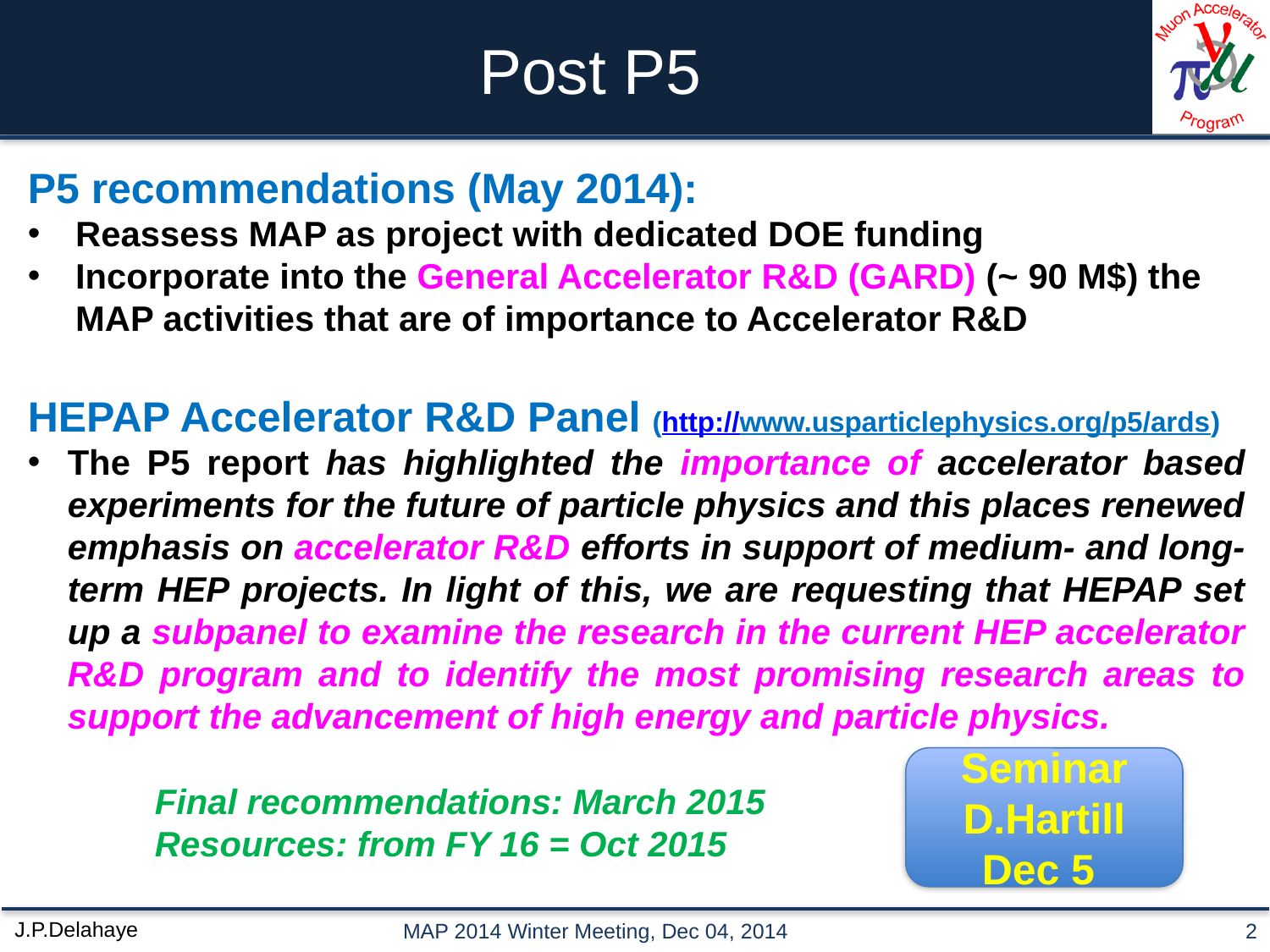

# Post P5
P5 recommendations (May 2014):
Reassess MAP as project with dedicated DOE funding
Incorporate into the General Accelerator R&D (GARD) (~ 90 M$) the MAP activities that are of importance to Accelerator R&D

HEPAP Accelerator R&D Panel (http://www.usparticlephysics.org/p5/ards)
The P5 report has highlighted the importance of accelerator based experiments for the future of particle physics and this places renewed emphasis on accelerator R&D efforts in support of medium- and long-term HEP projects. In light of this, we are requesting that HEPAP set up a subpanel to examine the research in the current HEP accelerator R&D program and to identify the most promising research areas to support the advancement of high energy and particle physics.

Final recommendations: March 2015
Resources: from FY 16 = Oct 2015
Seminar
D.Hartill
Dec 5
MAP 2014 Winter Meeting, Dec 04, 2014
2
J.P.Delahaye